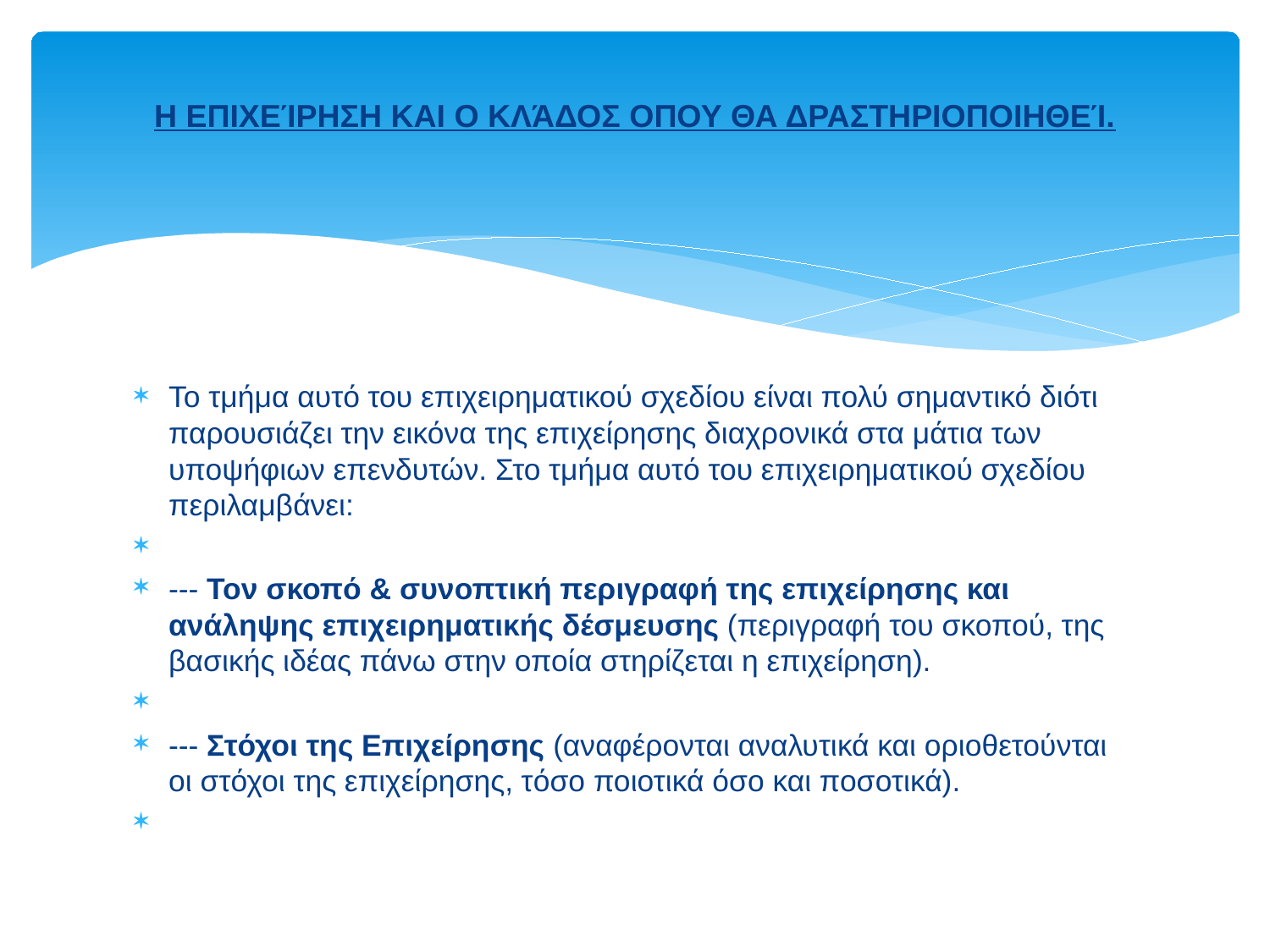

# Η επιχείρηση και ο κλάδος οπου θα δραστηριοποιηθεί.
Το τμήμα αυτό του επιχειρηματικού σχεδίου είναι πολύ σημαντικό διότι παρουσιάζει την εικόνα της επιχείρησης διαχρονικά στα μάτια των υποψήφιων επενδυτών. Στο τμήμα αυτό του επιχειρηματικού σχεδίου περιλαμβάνει:

--- Τον σκοπό & συνοπτική περιγραφή της επιχείρησης και ανάληψης επιχειρηματικής δέσμευσης (περιγραφή του σκοπού, της βασικής ιδέας πάνω στην οποία στηρίζεται η επιχείρηση).

--- Στόχοι της Επιχείρησης (αναφέρονται αναλυτικά και οριοθετούνται οι στόχοι της επιχείρησης, τόσο ποιοτικά όσο και ποσοτικά).